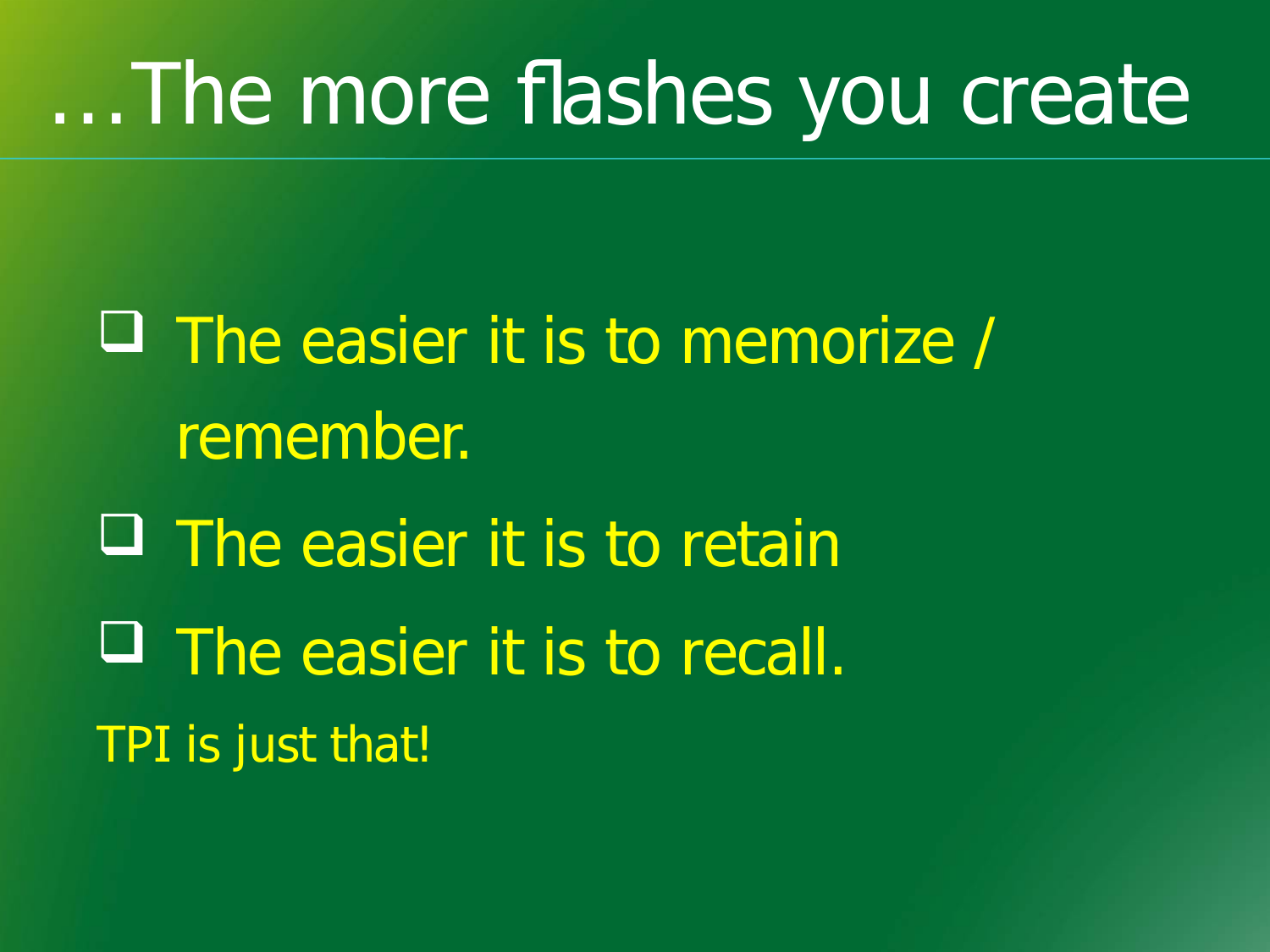

# The more flashes you create…

The easier it is to memorize / remember.
The easier it is to retain
The easier it is to recall.
TPI is just that!